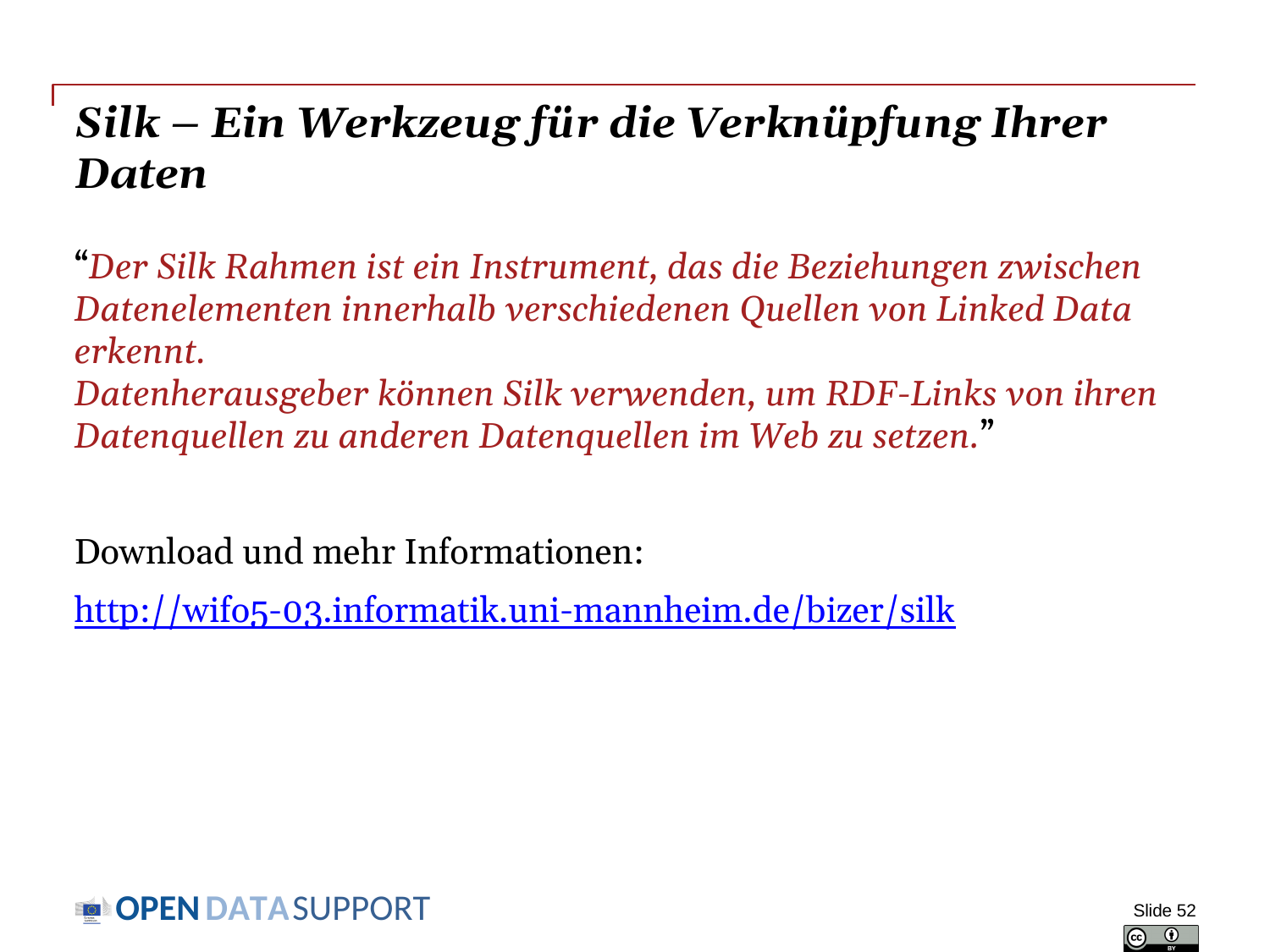

# Silk – Ein Werkzeug für die Verknüpfung Ihrer Daten
“Der Silk Rahmen ist ein Instrument, das die Beziehungen zwischen Datenelementen innerhalb verschiedenen Quellen von Linked Data erkennt.
Datenherausgeber können Silk verwenden, um RDF-Links von ihren Datenquellen zu anderen Datenquellen im Web zu setzen.”

Download und mehr Informationen:
http://wifo5-03.informatik.uni-mannheim.de/bizer/silk
Slide 52